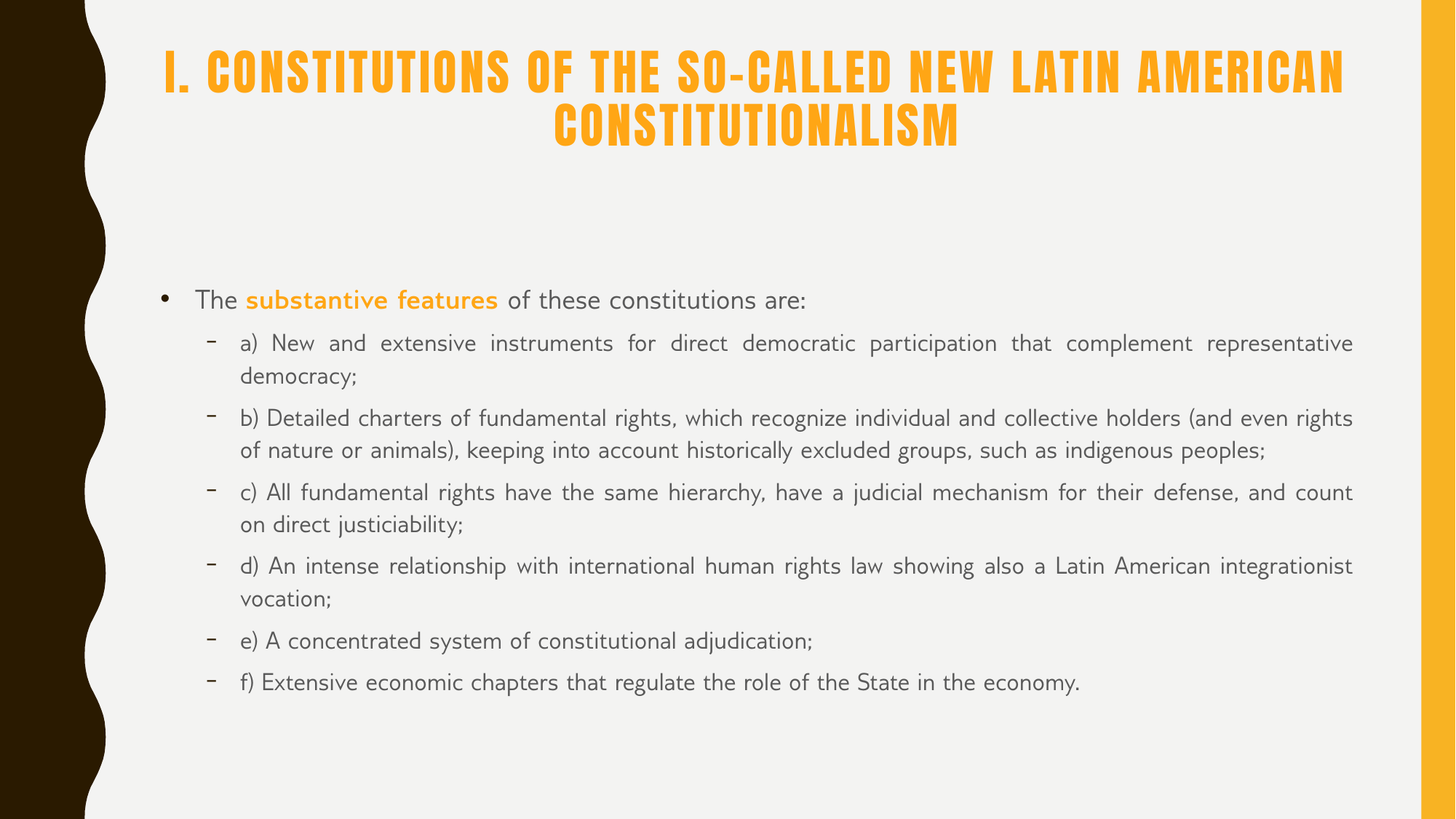

# I. Constitutions of the so-called new Latin American constitutionalism
 The substantive features of these constitutions are:
a) New and extensive instruments for direct democratic participation that complement representative democracy;
b) Detailed charters of fundamental rights, which recognize individual and collective holders (and even rights of nature or animals), keeping into account historically excluded groups, such as indigenous peoples;
c) All fundamental rights have the same hierarchy, have a judicial mechanism for their defense, and count on direct justiciability;
d) An intense relationship with international human rights law showing also a Latin American integrationist vocation;
e) A concentrated system of constitutional adjudication;
f) Extensive economic chapters that regulate the role of the State in the economy.